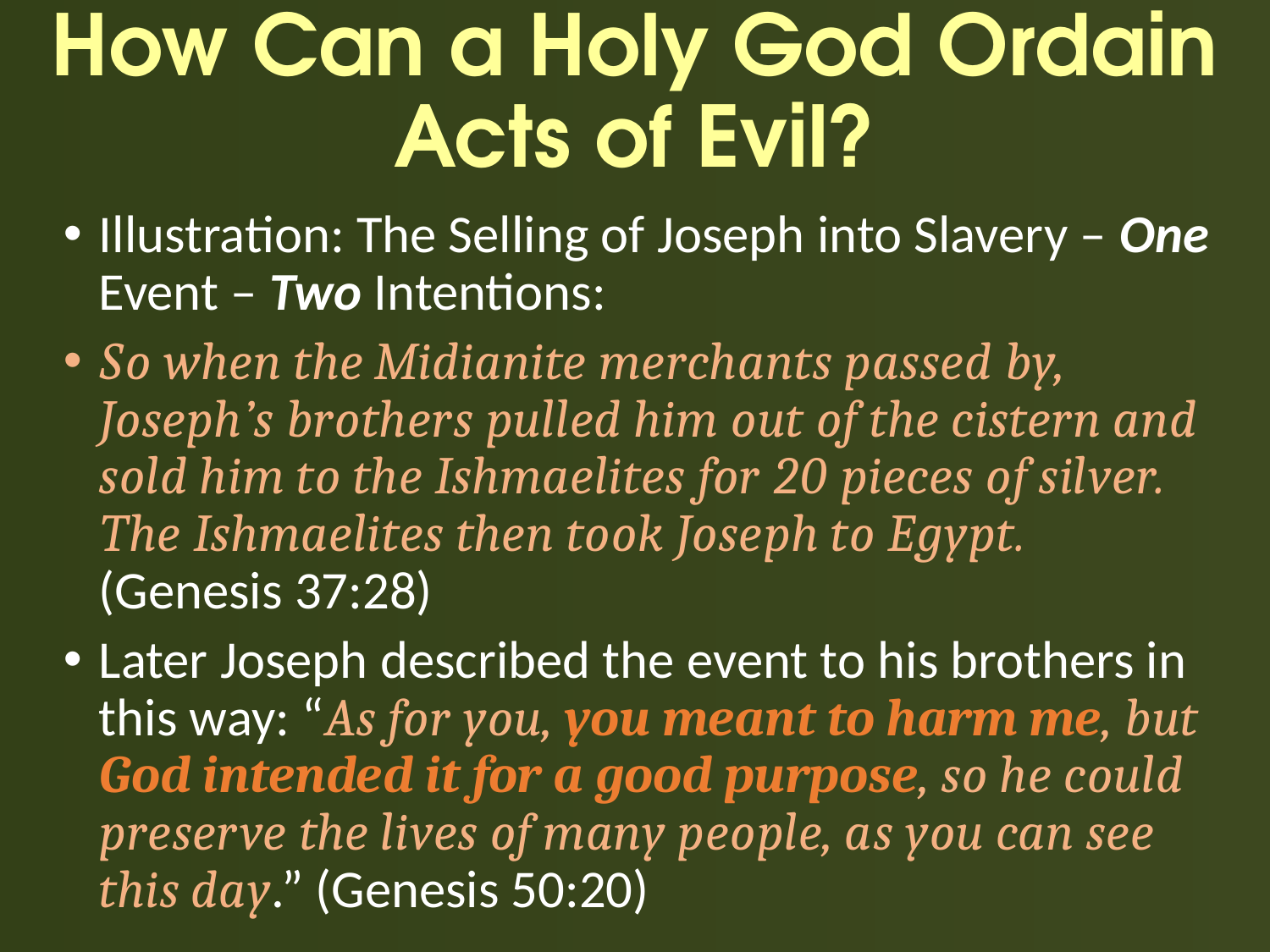

# How Can a Holy God Ordain Acts of Evil?
Illustration: The Selling of Joseph into Slavery – One Event – Two Intentions:
So when the Midianite merchants passed by, Joseph’s brothers pulled him out of the cistern and sold him to the Ishmaelites for 20 pieces of silver. The Ishmaelites then took Joseph to Egypt. (Genesis 37:28)
Later Joseph described the event to his brothers in this way: “As for you, you meant to harm me, but God intended it for a good purpose, so he could preserve the lives of many people, as you can see this day.” (Genesis 50:20)